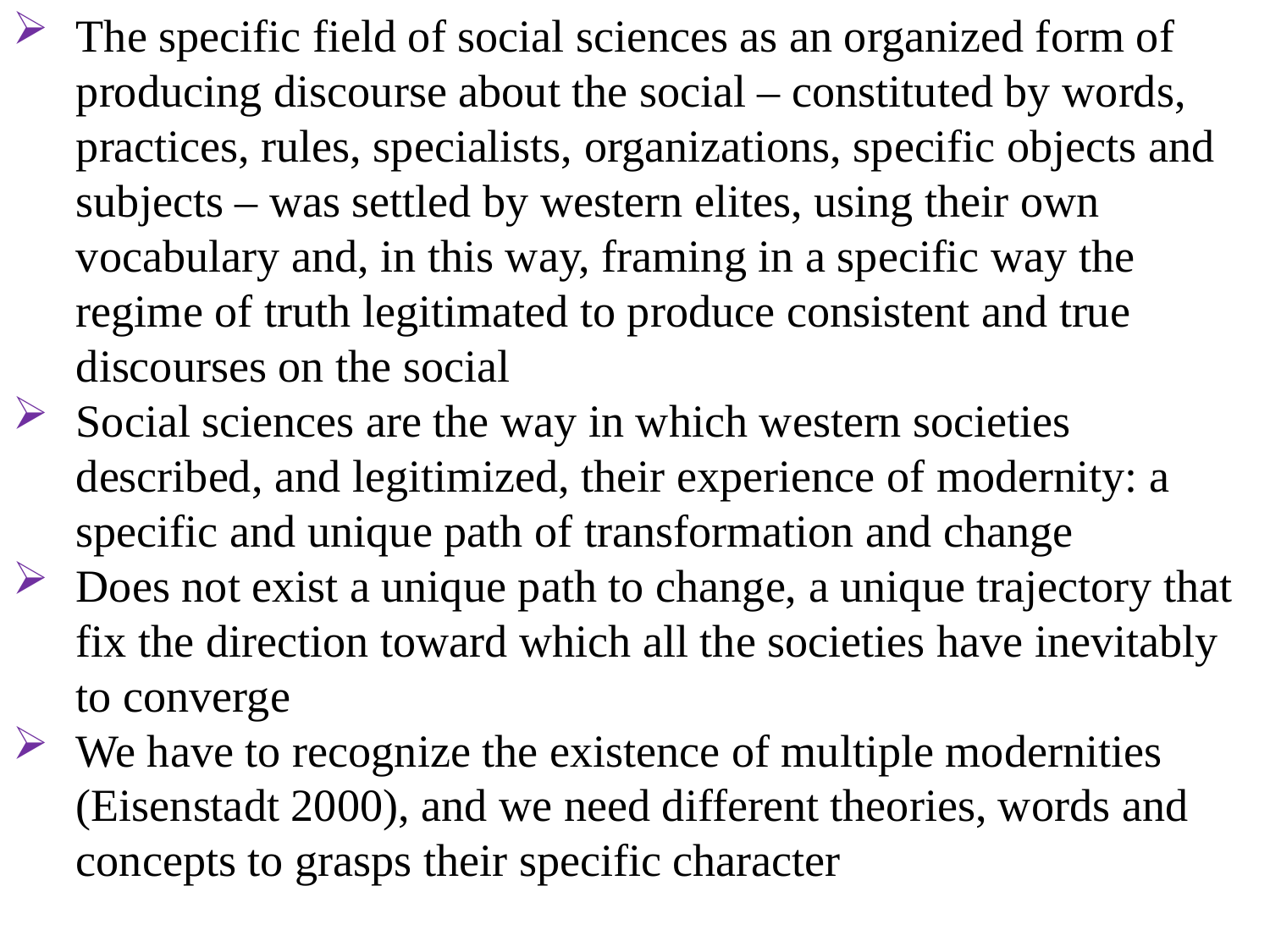

The specific field of social sciences as an organized form of producing discourse about the social – constituted by words, practices, rules, specialists, organizations, specific objects and subjects – was settled by western elites, using their own vocabulary and, in this way, framing in a specific way the regime of truth legitimated to produce consistent and true discourses on the social
Social sciences are the way in which western societies described, and legitimized, their experience of modernity: a specific and unique path of transformation and change
Does not exist a unique path to change, a unique trajectory that fix the direction toward which all the societies have inevitably to converge
We have to recognize the existence of multiple modernities (Eisenstadt 2000), and we need different theories, words and concepts to grasps their specific character